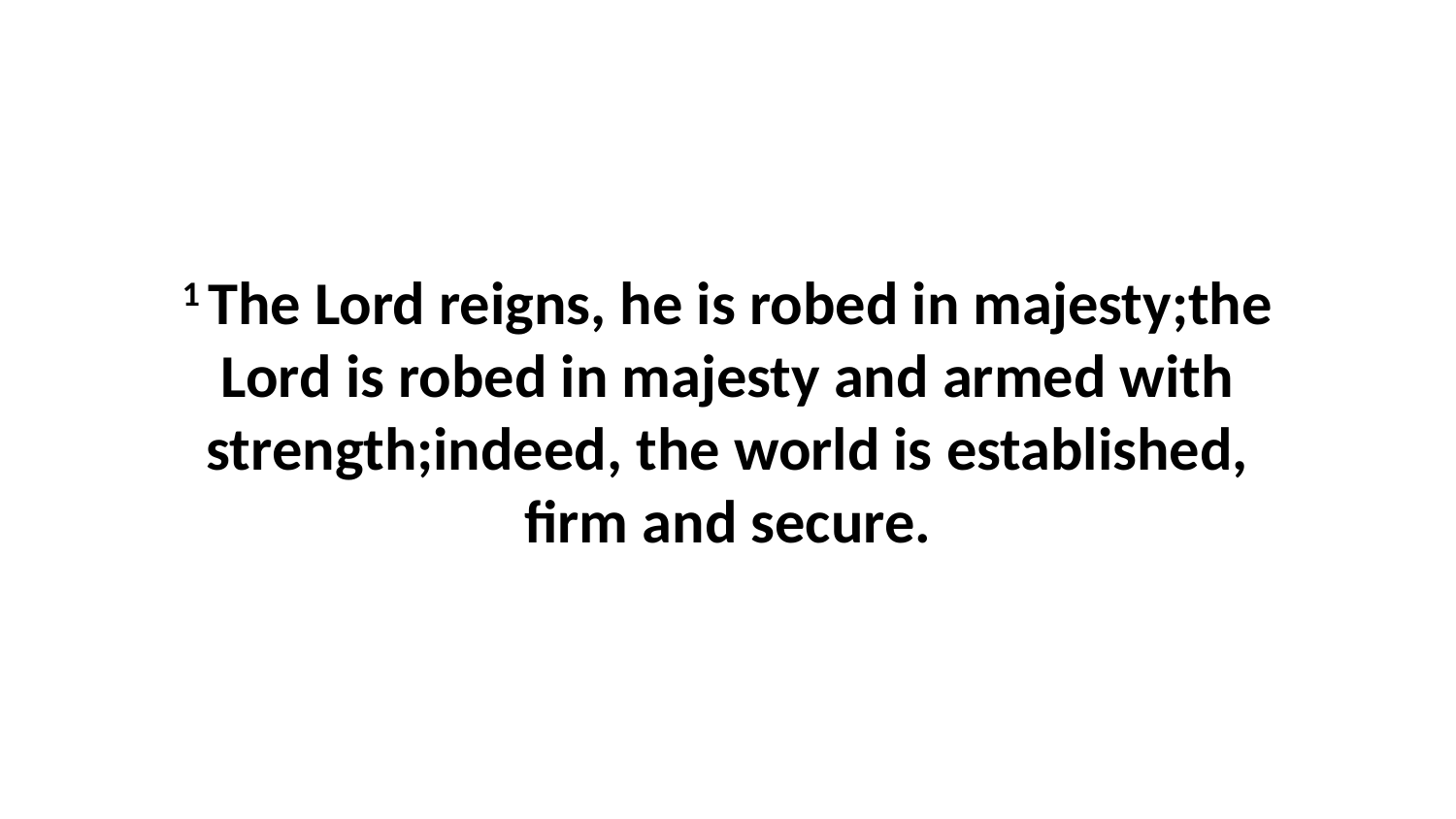

1 The Lord reigns, he is robed in majesty;the Lord is robed in majesty and armed with strength;indeed, the world is established, firm and secure.